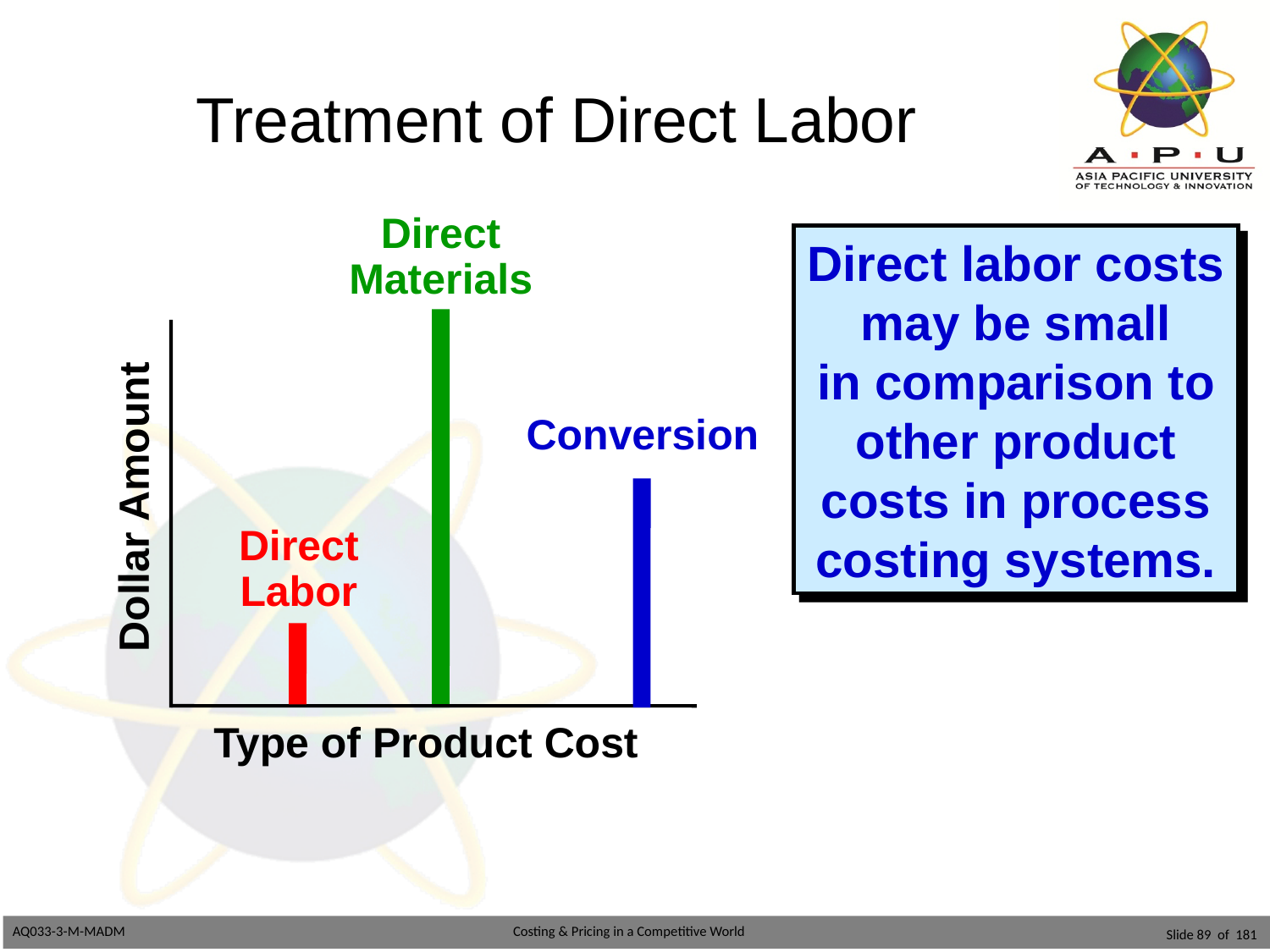

# Treatment of Direct Labor
Direct
Materials
Direct labor costs
may be small
in comparison to
other product
costs in process
costing systems.

Conversion
Dollar Amount

Direct
Labor

Type of Product Cost
Slide 89  of  181